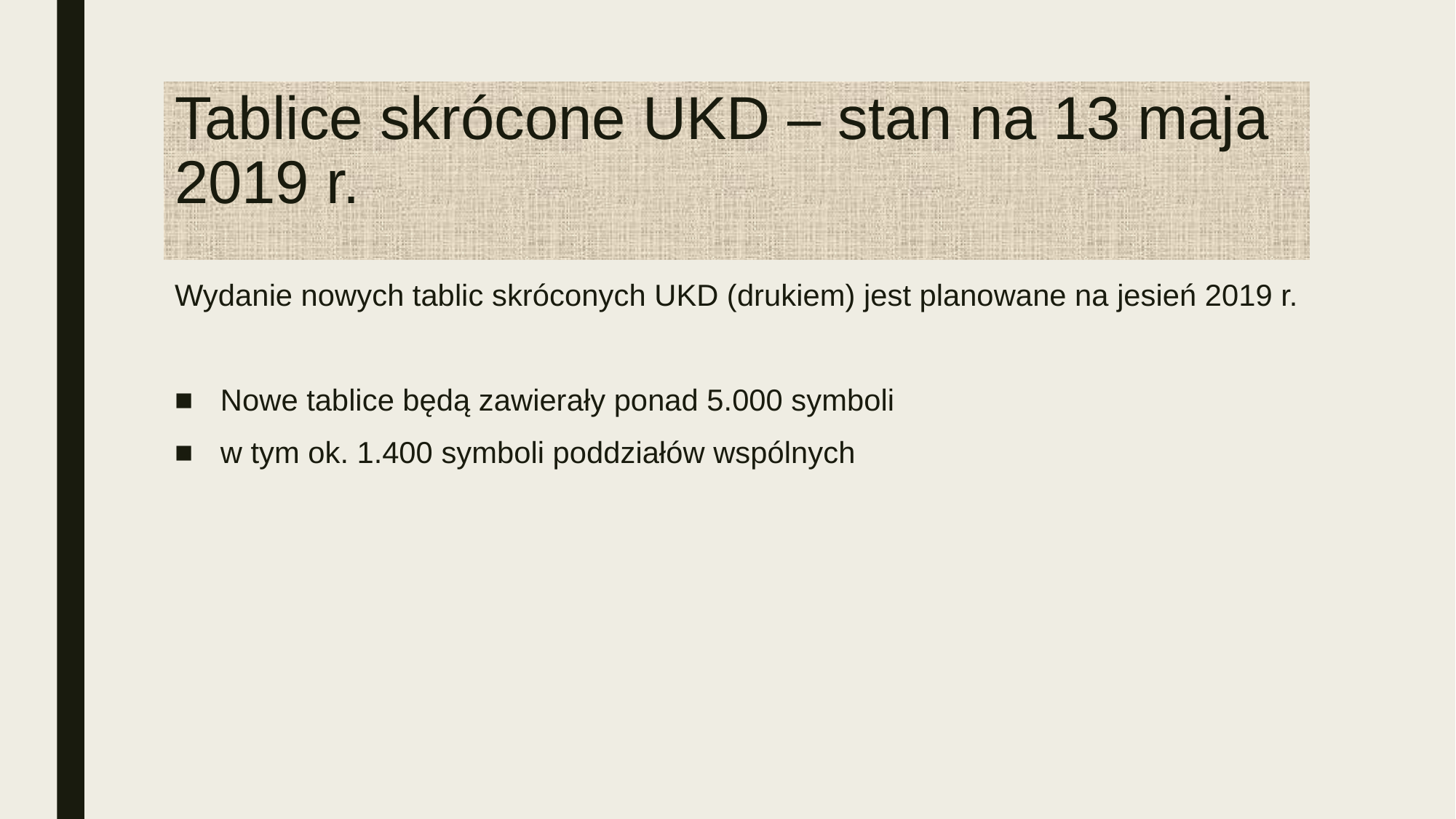

# Tablice skrócone UKD – stan na 13 maja 2019 r.
Wydanie nowych tablic skróconych UKD (drukiem) jest planowane na jesień 2019 r.

Nowe tablice będą zawierały ponad 5.000 symboli
w tym ok. 1.400 symboli poddziałów wspólnych